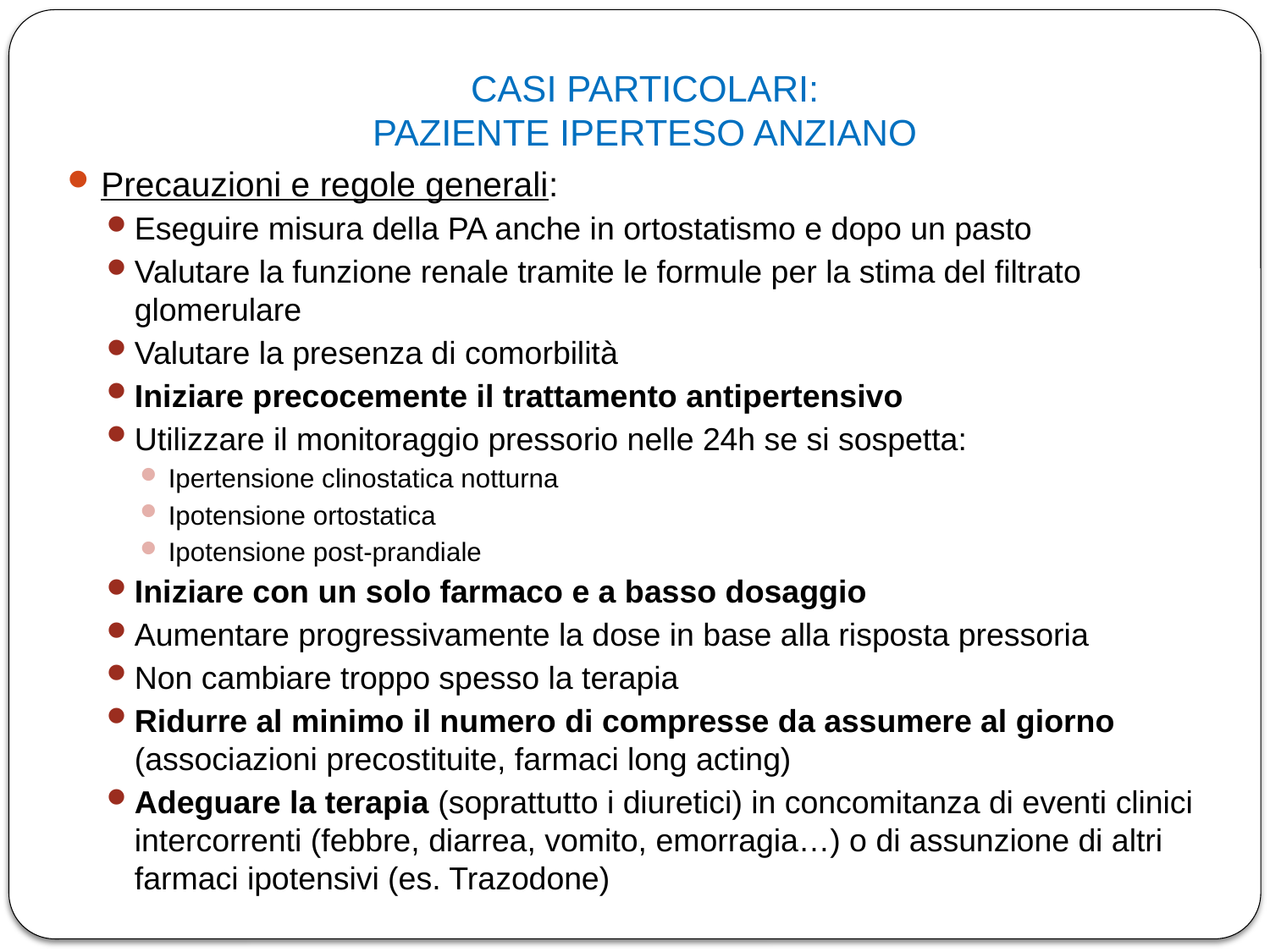

# CASI PARTICOLARI: PAZIENTE IPERTESO ANZIANO
Precauzioni e regole generali:
Eseguire misura della PA anche in ortostatismo e dopo un pasto
Valutare la funzione renale tramite le formule per la stima del filtrato glomerulare
Valutare la presenza di comorbilità
Iniziare precocemente il trattamento antipertensivo
Utilizzare il monitoraggio pressorio nelle 24h se si sospetta:
Ipertensione clinostatica notturna
Ipotensione ortostatica
Ipotensione post-prandiale
Iniziare con un solo farmaco e a basso dosaggio
Aumentare progressivamente la dose in base alla risposta pressoria
Non cambiare troppo spesso la terapia
Ridurre al minimo il numero di compresse da assumere al giorno (associazioni precostituite, farmaci long acting)
Adeguare la terapia (soprattutto i diuretici) in concomitanza di eventi clinici intercorrenti (febbre, diarrea, vomito, emorragia…) o di assunzione di altri farmaci ipotensivi (es. Trazodone)